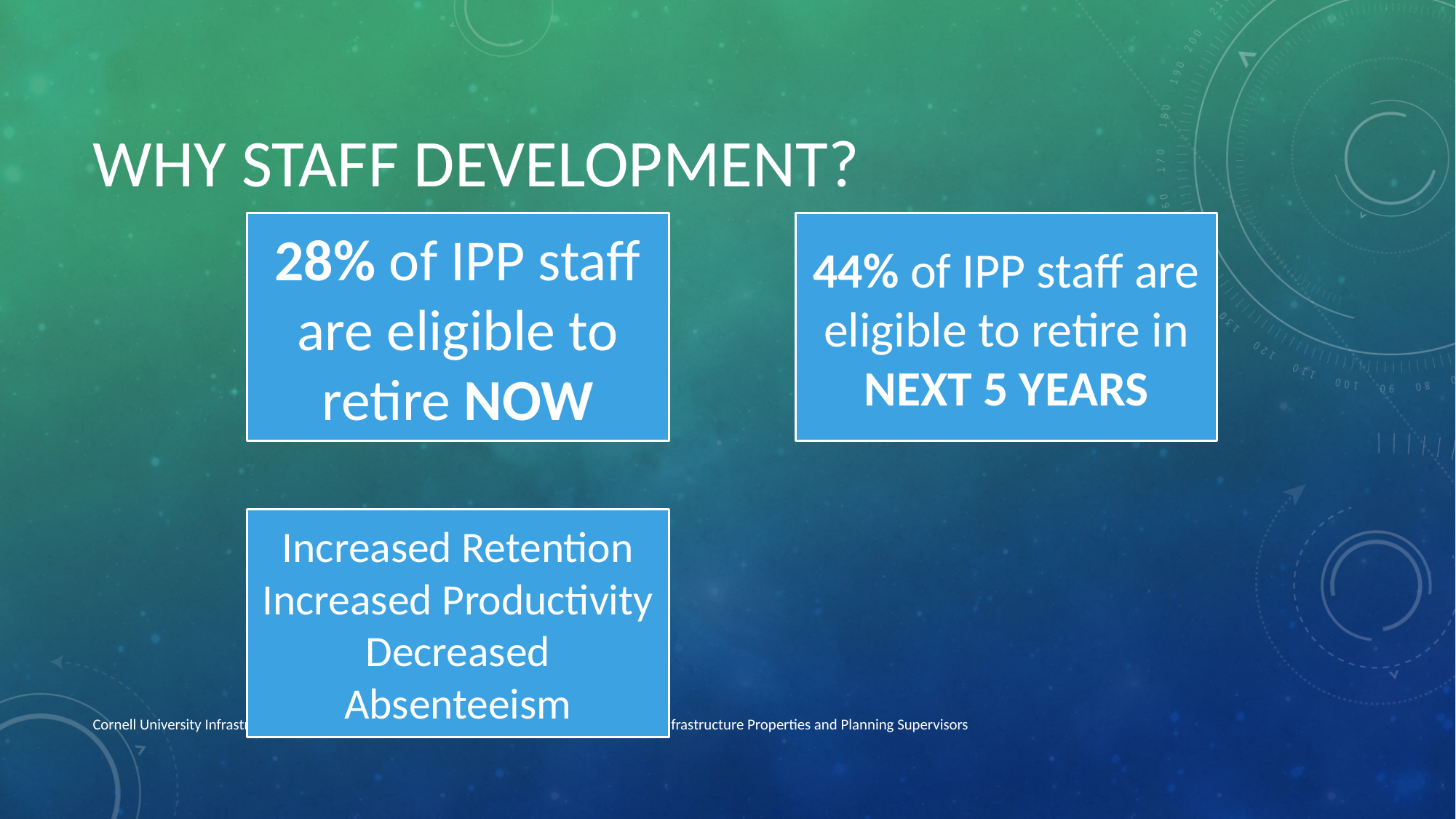

# Why staff development?
28% of IPP staff are eligible to retire NOW
44% of IPP staff are eligible to retire in NEXT 5 YEARS
Increased Retention
Increased Productivity
Decreased Absenteeism
Cornell University Infrastructure Properties and Planning - Refreshing Management Skills for Infrastructure Properties and Planning Supervisors